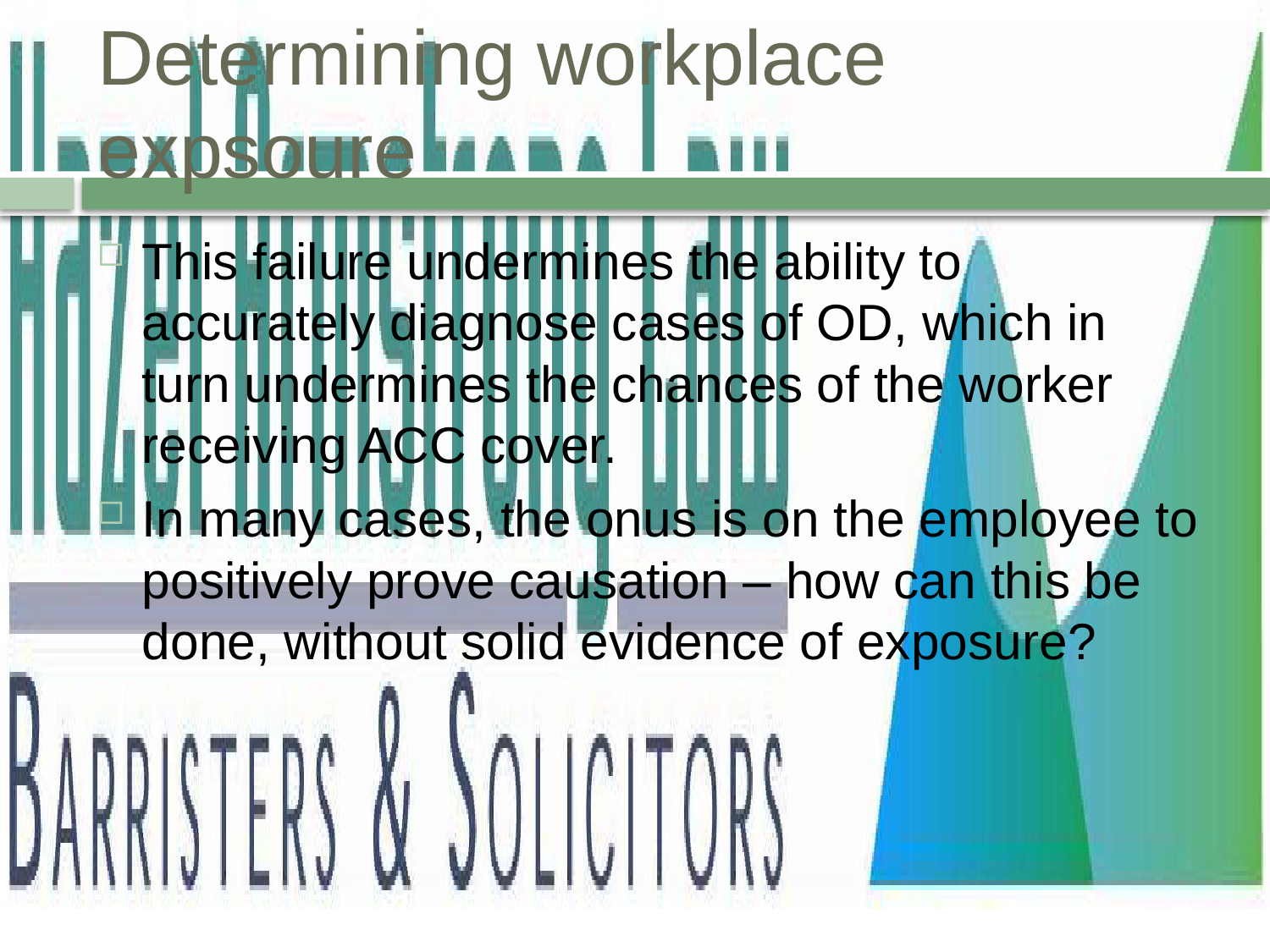

# Determining workplace expsoure
This failure undermines the ability to accurately diagnose cases of OD, which in turn undermines the chances of the worker receiving ACC cover.
In many cases, the onus is on the employee to positively prove causation – how can this be done, without solid evidence of exposure?